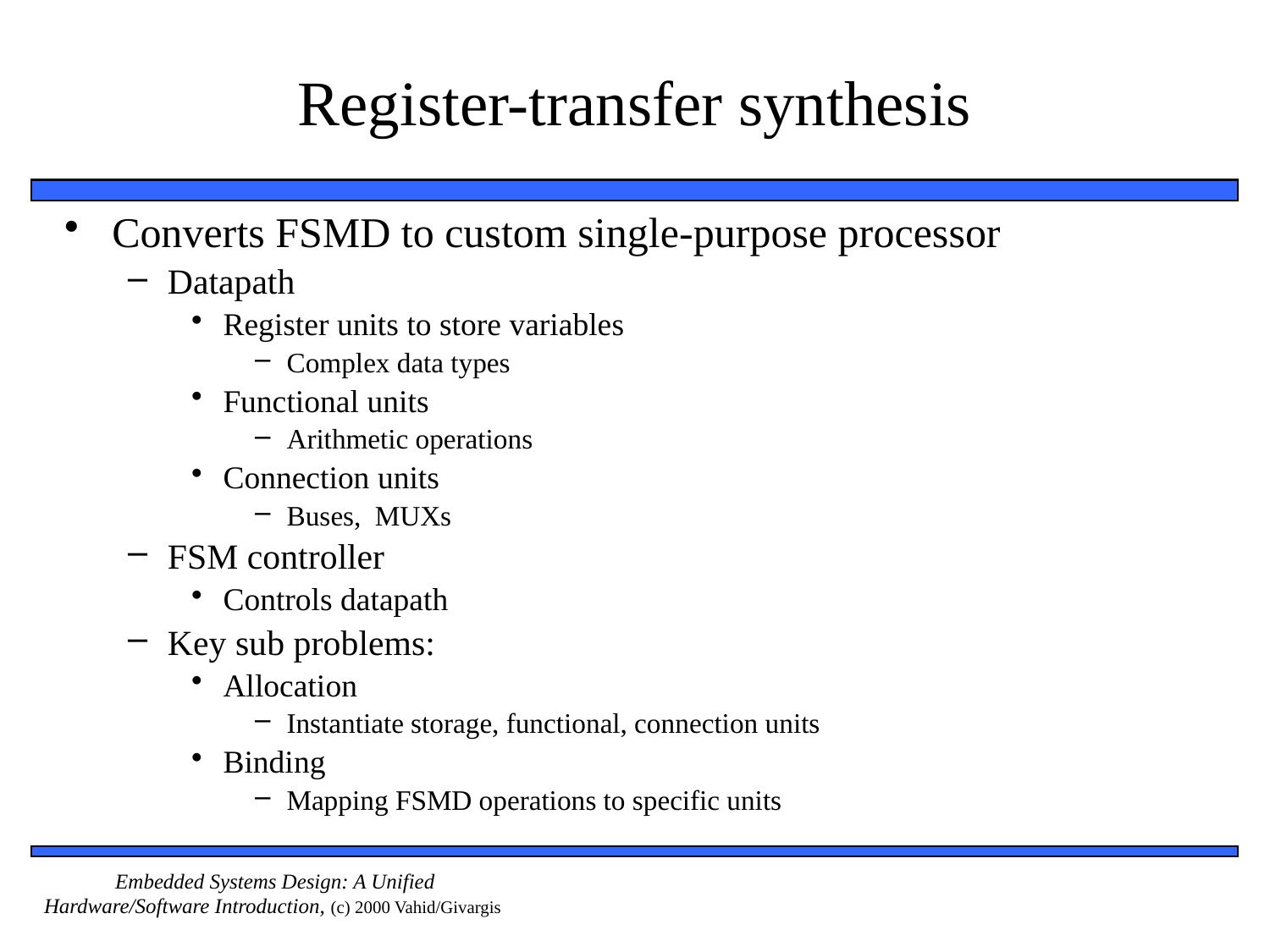

# Register-transfer synthesis
Converts FSMD to custom single-purpose processor
Datapath
Register units to store variables
Complex data types
Functional units
Arithmetic operations
Connection units
Buses,  MUXs
FSM controller
Controls datapath
Key sub problems:
Allocation
Instantiate storage, functional, connection units
Binding
Mapping FSMD operations to specific units
23